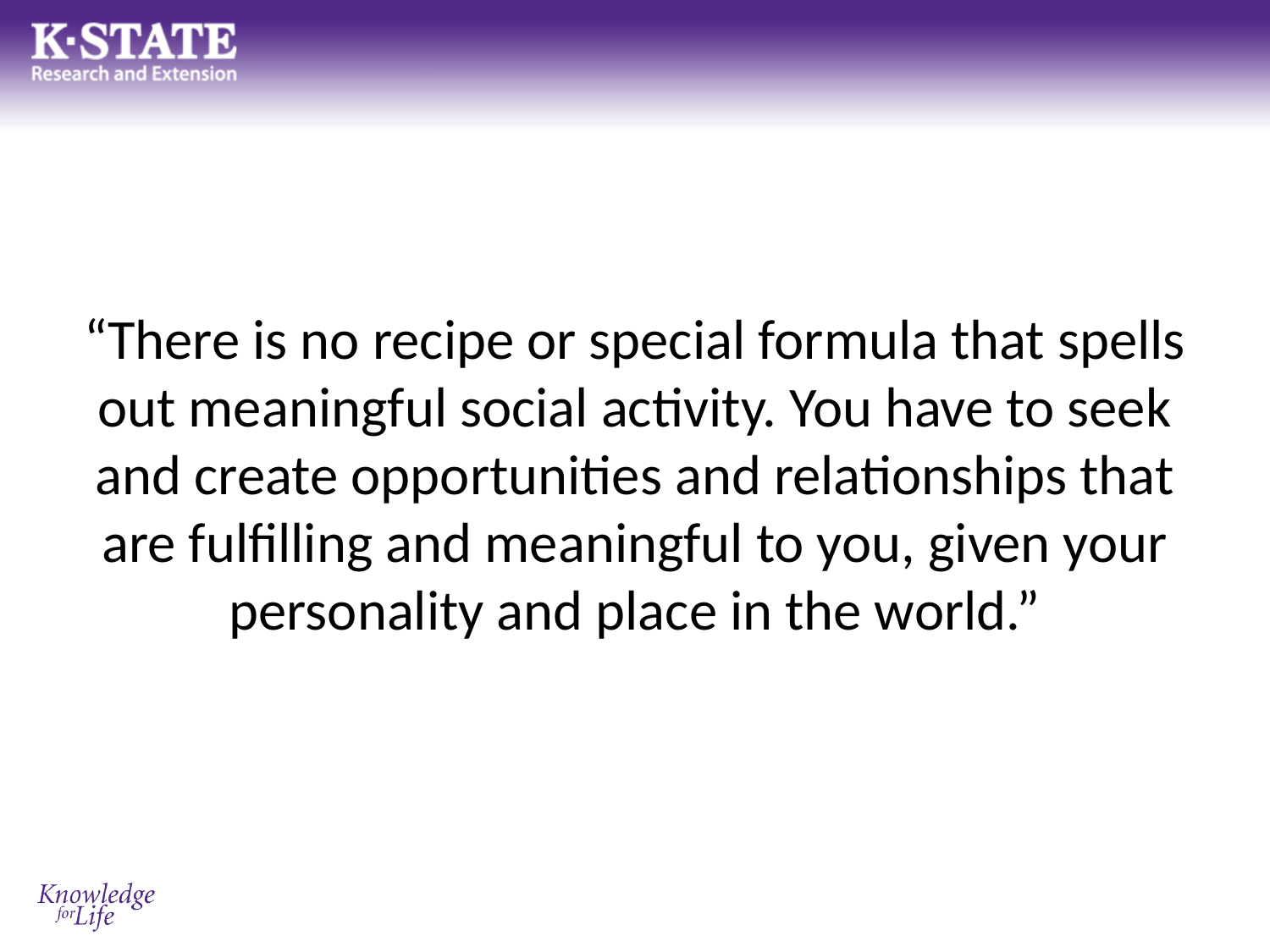

“There is no recipe or special formula that spells out meaningful social activity. You have to seek and create opportunities and relationships that are fulfilling and meaningful to you, given your personality and place in the world.”